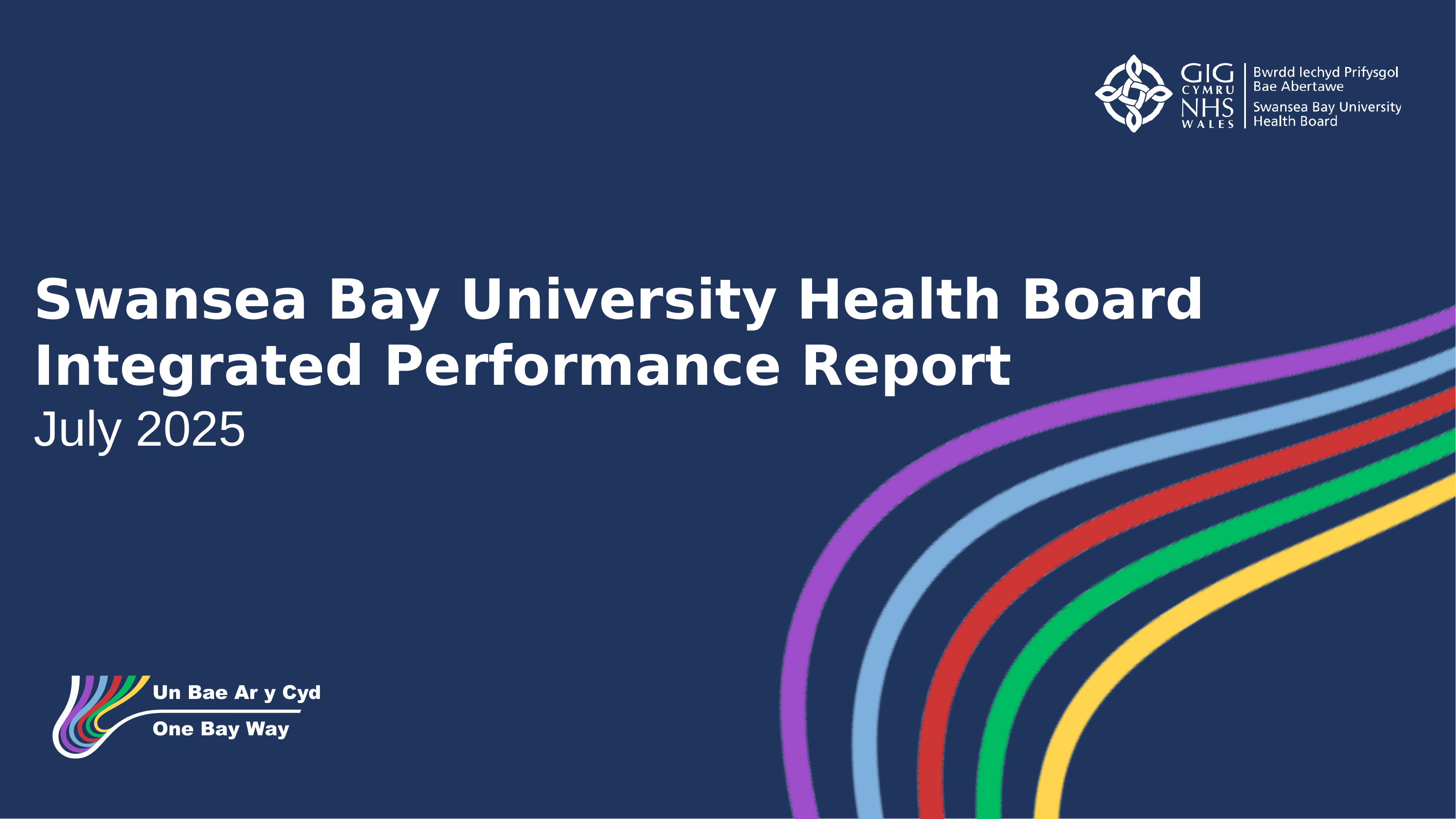

Swansea Bay University Health Board
Integrated Performance Report
July 2025